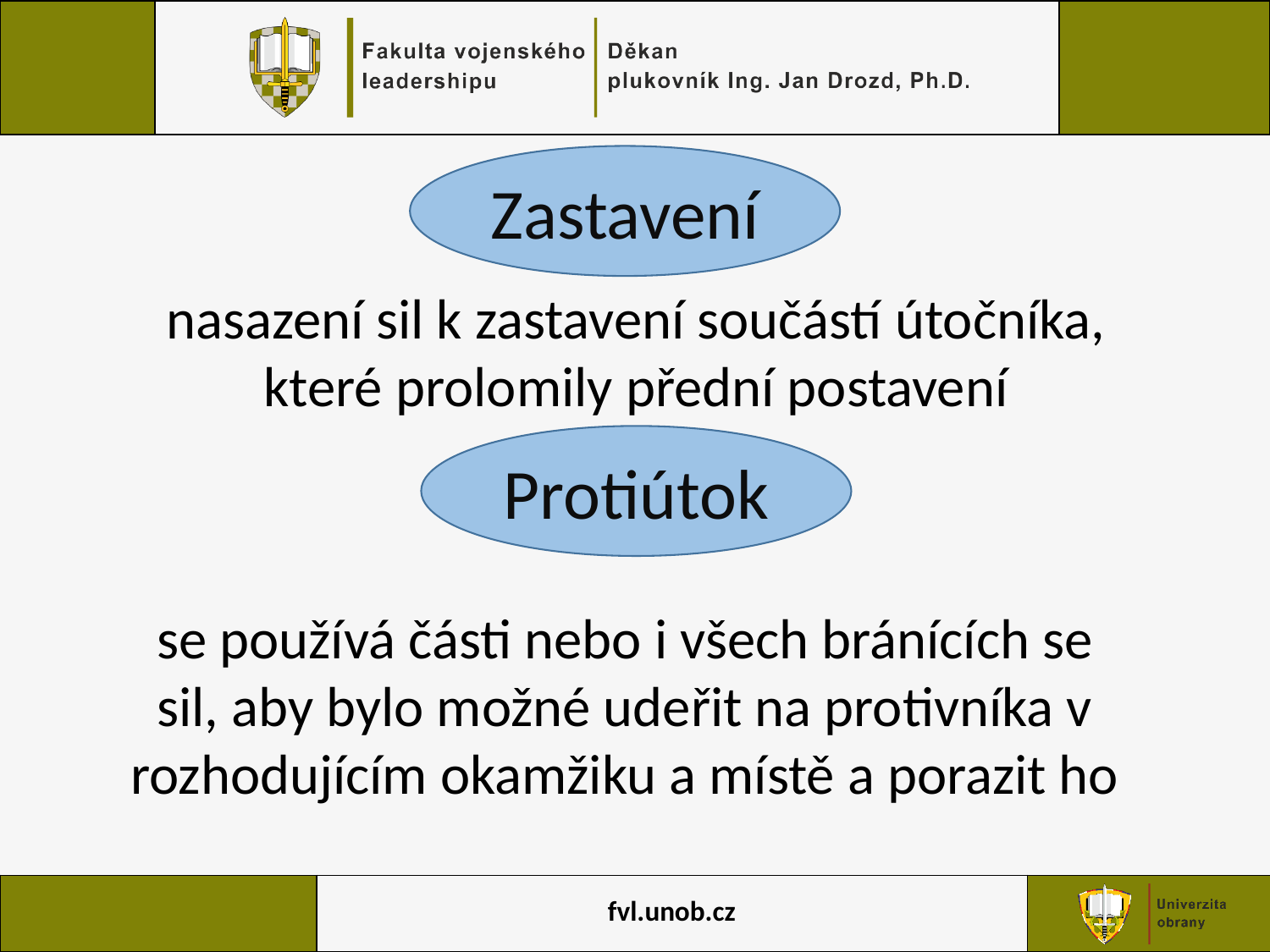

Zastavení
nasazení sil k zastavení součástí útočníka, které prolomily přední postavení
Protiútok
se používá části nebo i všech bránících se
sil, aby bylo možné udeřit na protivníka v rozhodujícím okamžiku a místě a porazit ho